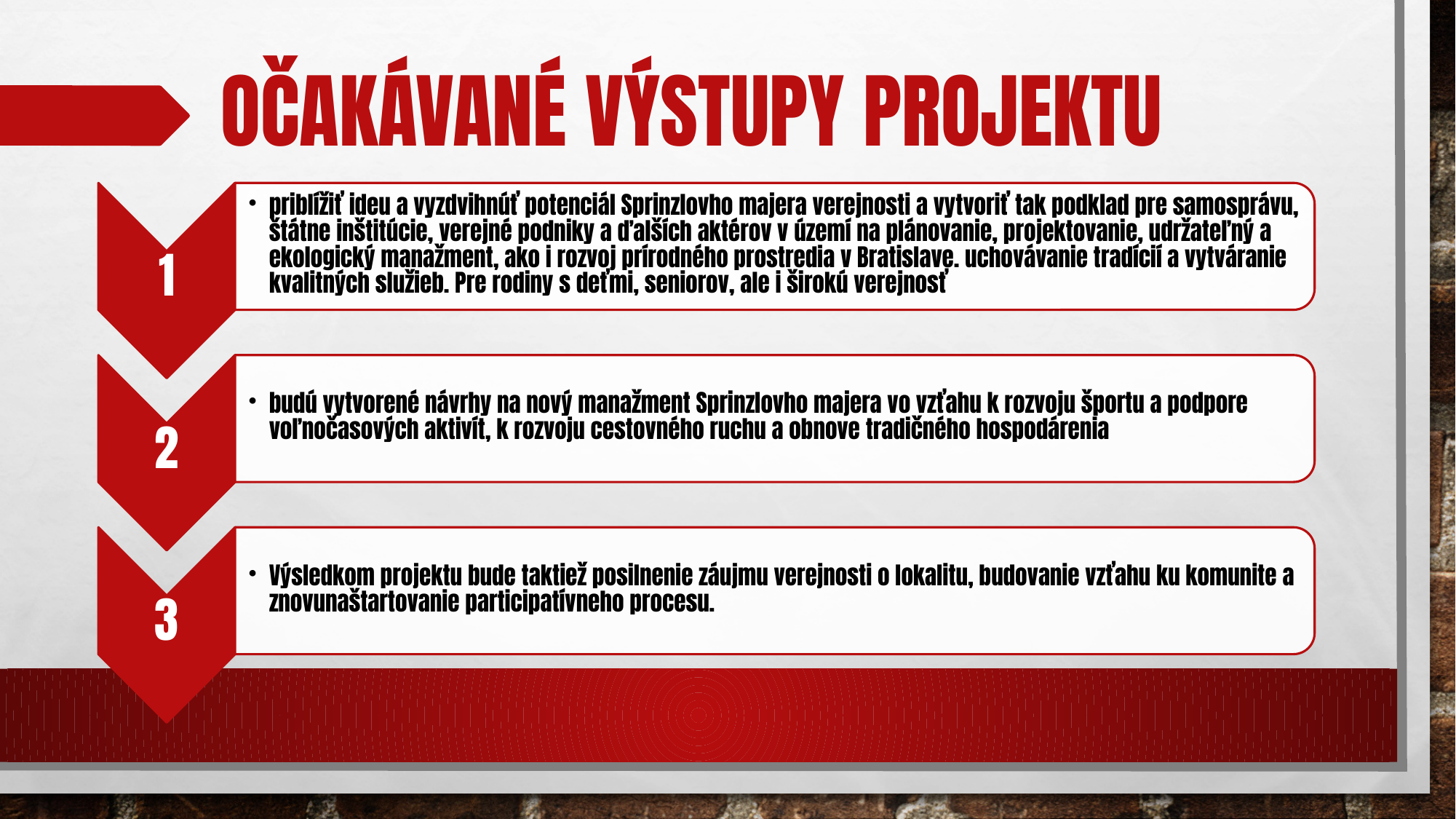

# OČAKÁVANÉ Výstupy projektu
1
priblížiť ideu a vyzdvihnúť potenciál Sprinzlovho majera verejnosti a vytvoriť tak podklad pre samosprávu, štátne inštitúcie, verejné podniky a ďalších aktérov v území na plánovanie, projektovanie, udržateľný a ekologický manažment, ako i rozvoj prírodného prostredia v Bratislave. uchovávanie tradícií a vytváranie kvalitných služieb. Pre rodiny s deťmi, seniorov, ale i širokú verejnosť
2
budú vytvorené návrhy na nový manažment Sprinzlovho majera vo vzťahu k rozvoju športu a podpore voľnočasových aktivít, k rozvoju cestovného ruchu a obnove tradičného hospodárenia
3
Výsledkom projektu bude taktiež posilnenie záujmu verejnosti o lokalitu, budovanie vzťahu ku komunite a znovunaštartovanie participatívneho procesu.